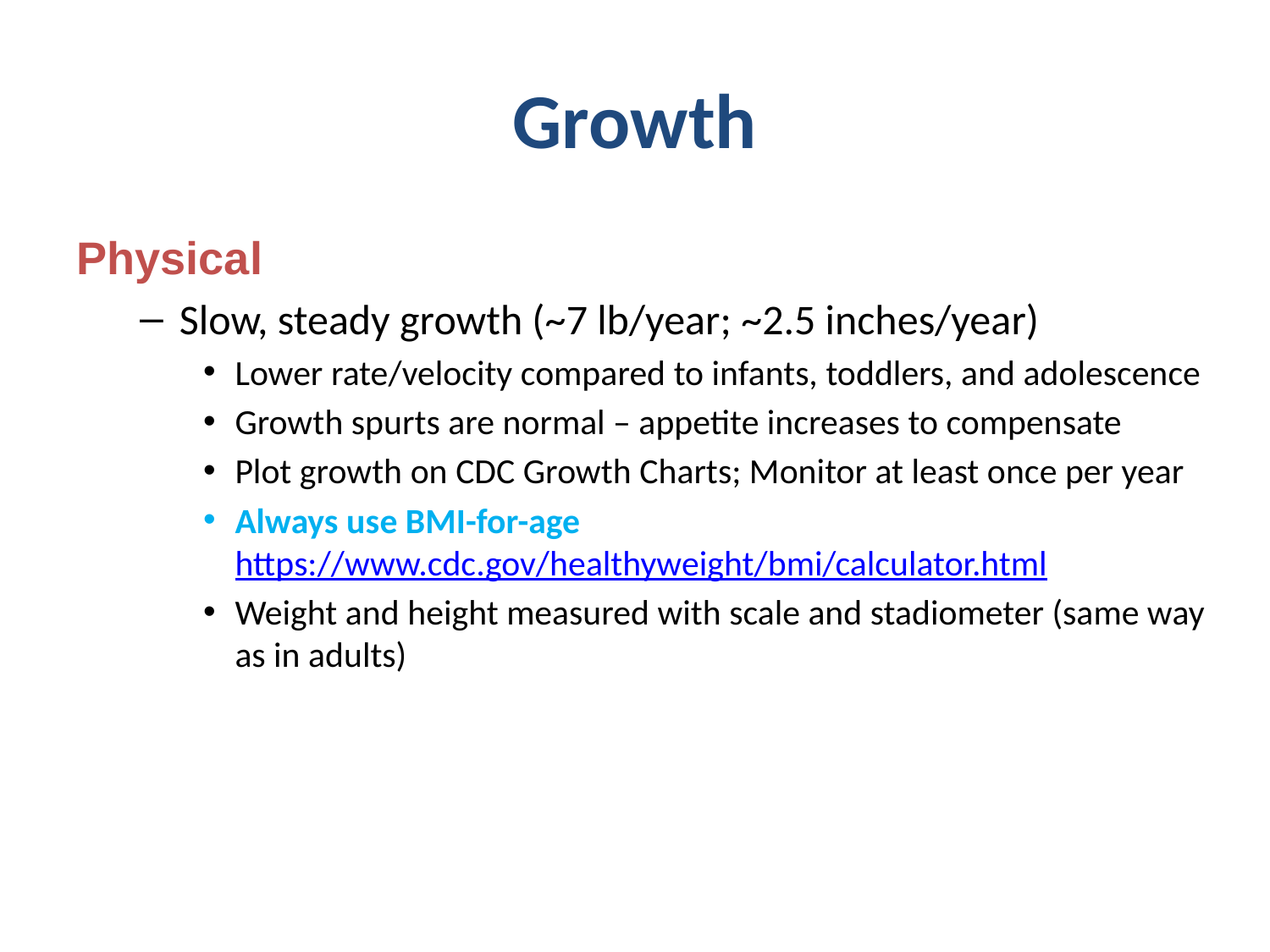

# Growth
Physical
Slow, steady growth (~7 lb/year; ~2.5 inches/year)
Lower rate/velocity compared to infants, toddlers, and adolescence
Growth spurts are normal – appetite increases to compensate
Plot growth on CDC Growth Charts; Monitor at least once per year
Always use BMI-for-age https://www.cdc.gov/healthyweight/bmi/calculator.html
Weight and height measured with scale and stadiometer (same way as in adults)